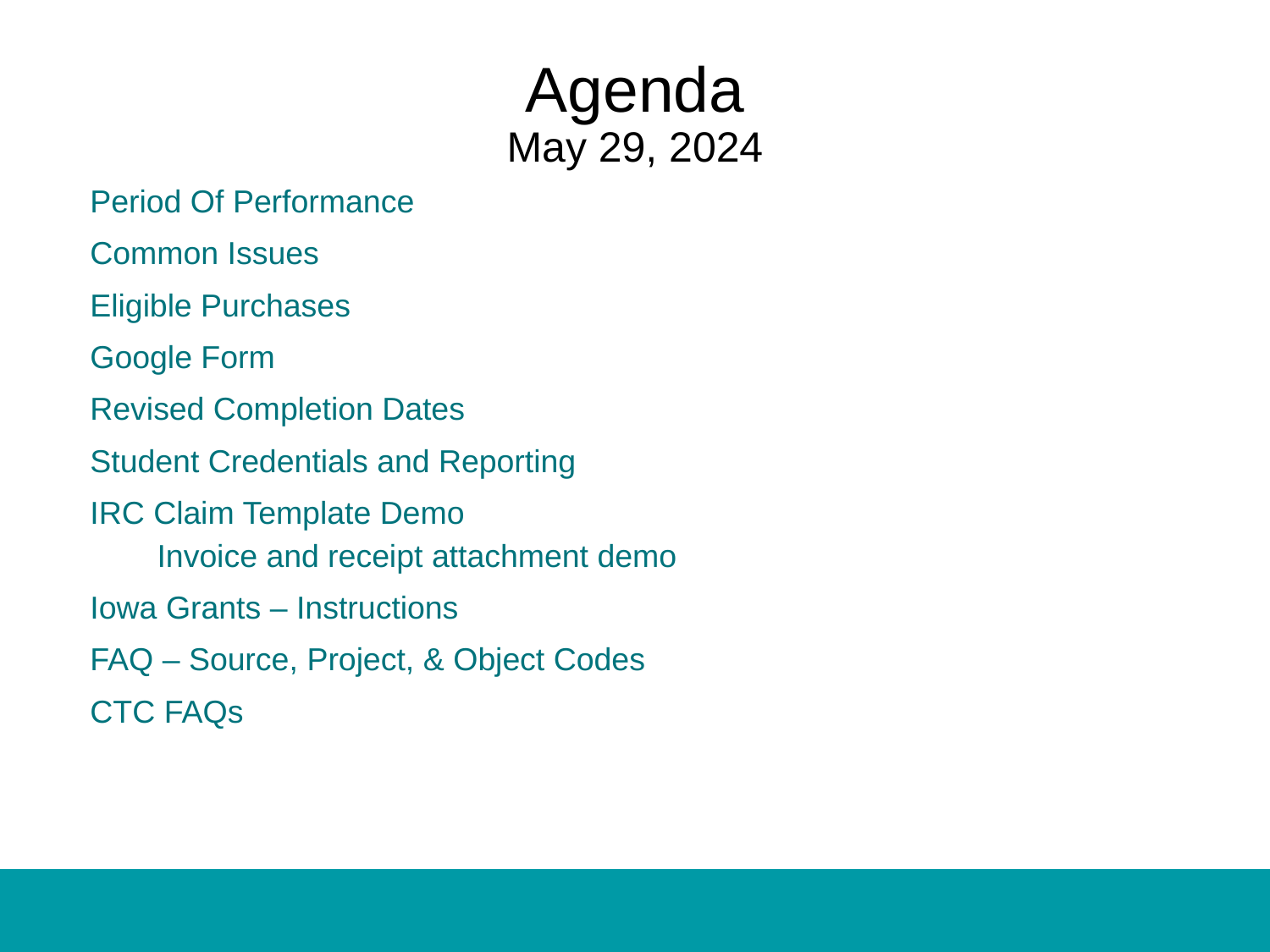

# Agenda May 29, 2024
Period Of Performance
Common Issues
Eligible Purchases
Google Form
Revised Completion Dates
Student Credentials and Reporting
IRC Claim Template Demo
Invoice and receipt attachment demo
Iowa Grants – Instructions
FAQ – Source, Project, & Object Codes
CTC FAQs